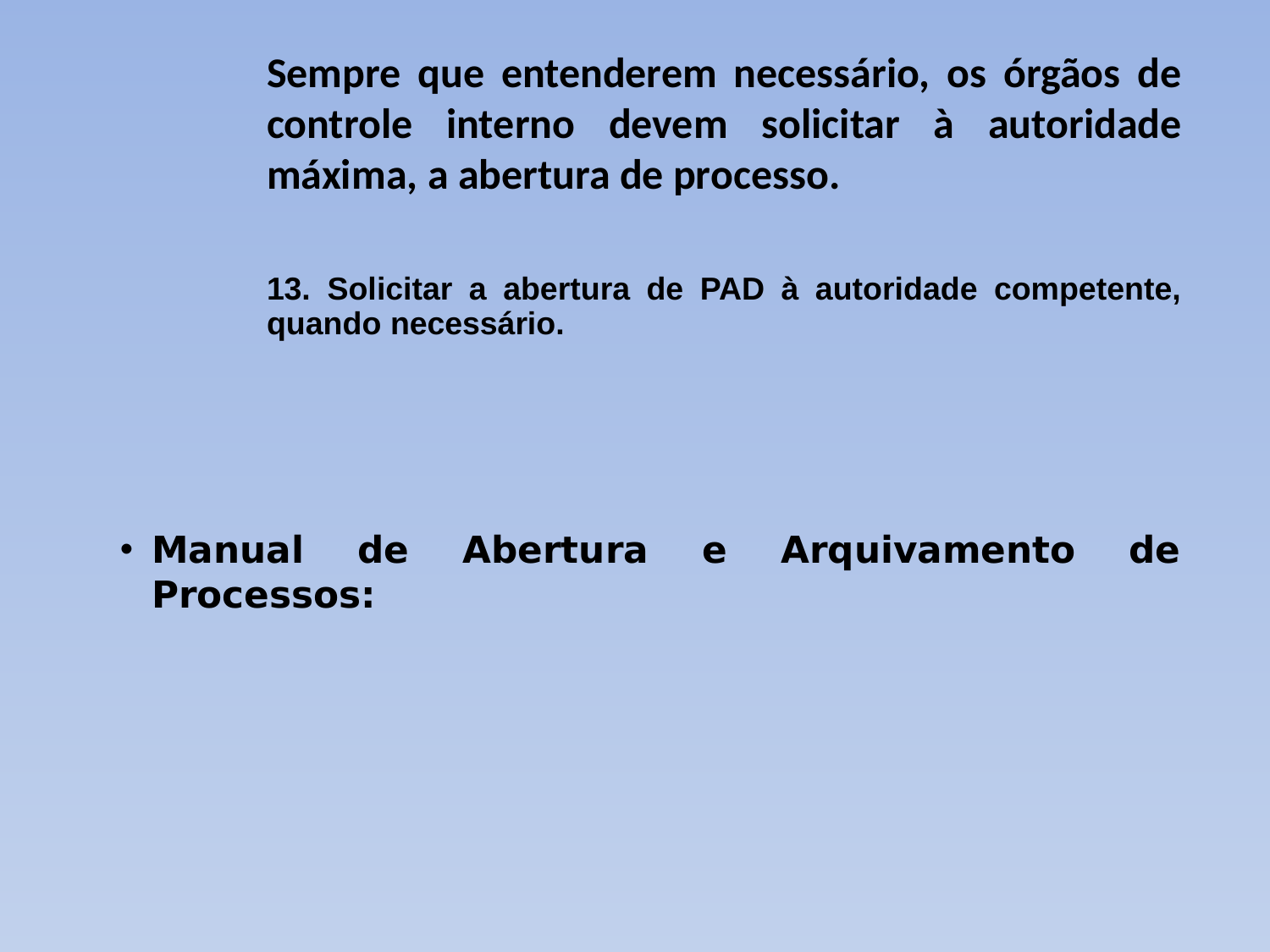

# Sempre que entenderem necessário, os órgãos de controle interno devem solicitar à autoridade máxima, a abertura de processo.

13. Solicitar a abertura de PAD à autoridade competente, quando necessário.

Manual de Abertura e Arquivamento de Processos: